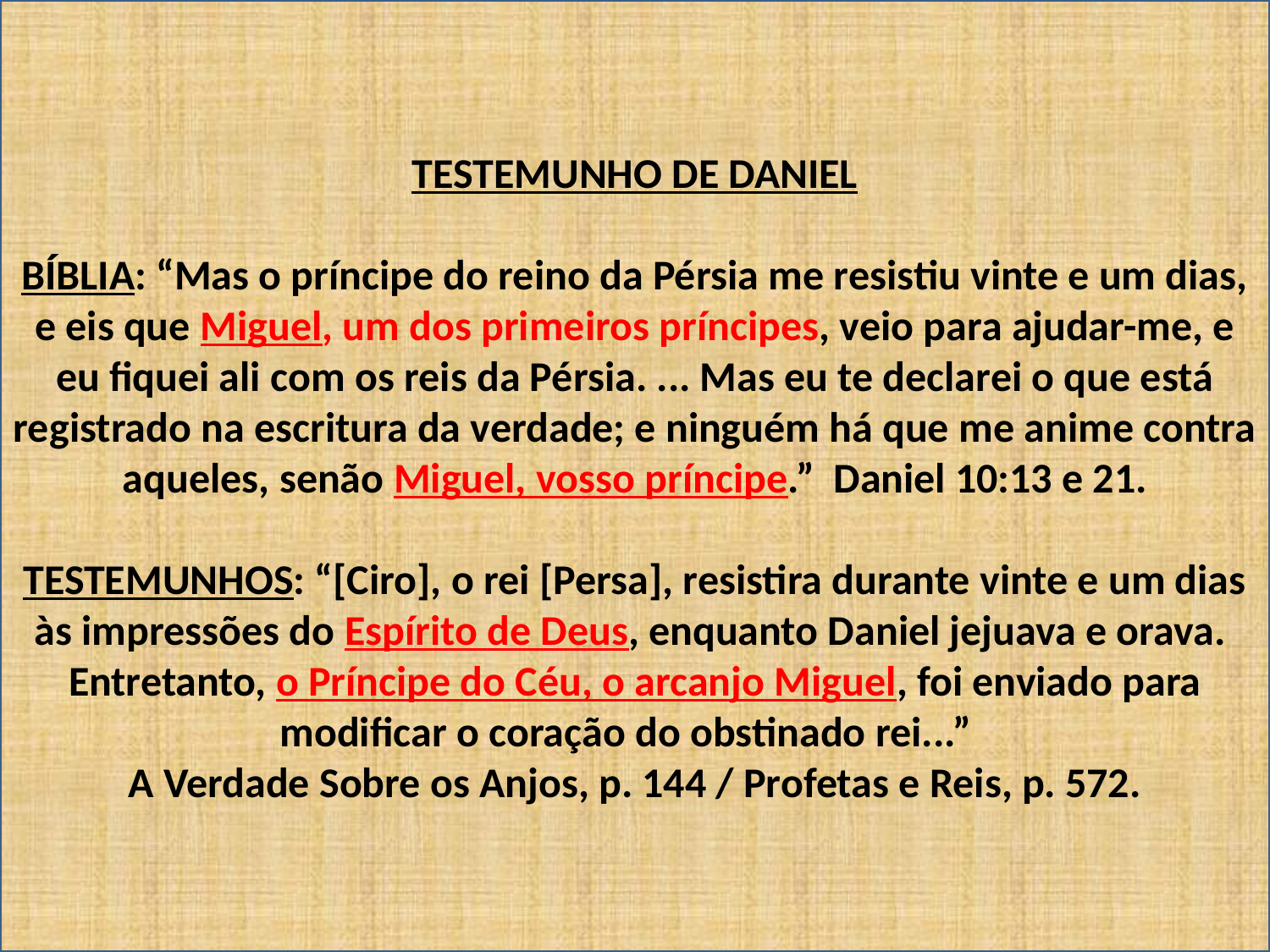

TESTEMUNHO DE DANIEL

BÍBLIA: “Mas o príncipe do reino da Pérsia me resistiu vinte e um dias, e eis que Miguel, um dos primeiros príncipes, veio para ajudar-me, e eu fiquei ali com os reis da Pérsia. ... Mas eu te declarei o que está registrado na escritura da verdade; e ninguém há que me anime contra aqueles, senão Miguel, vosso príncipe.”  Daniel 10:13 e 21.

TESTEMUNHOS: “[Ciro], o rei [Persa], resistira durante vinte e um dias às impressões do Espírito de Deus, enquanto Daniel jejuava e orava.  Entretanto, o Príncipe do Céu, o arcanjo Miguel, foi enviado para modificar o coração do obstinado rei...”
A Verdade Sobre os Anjos, p. 144 / Profetas e Reis, p. 572.